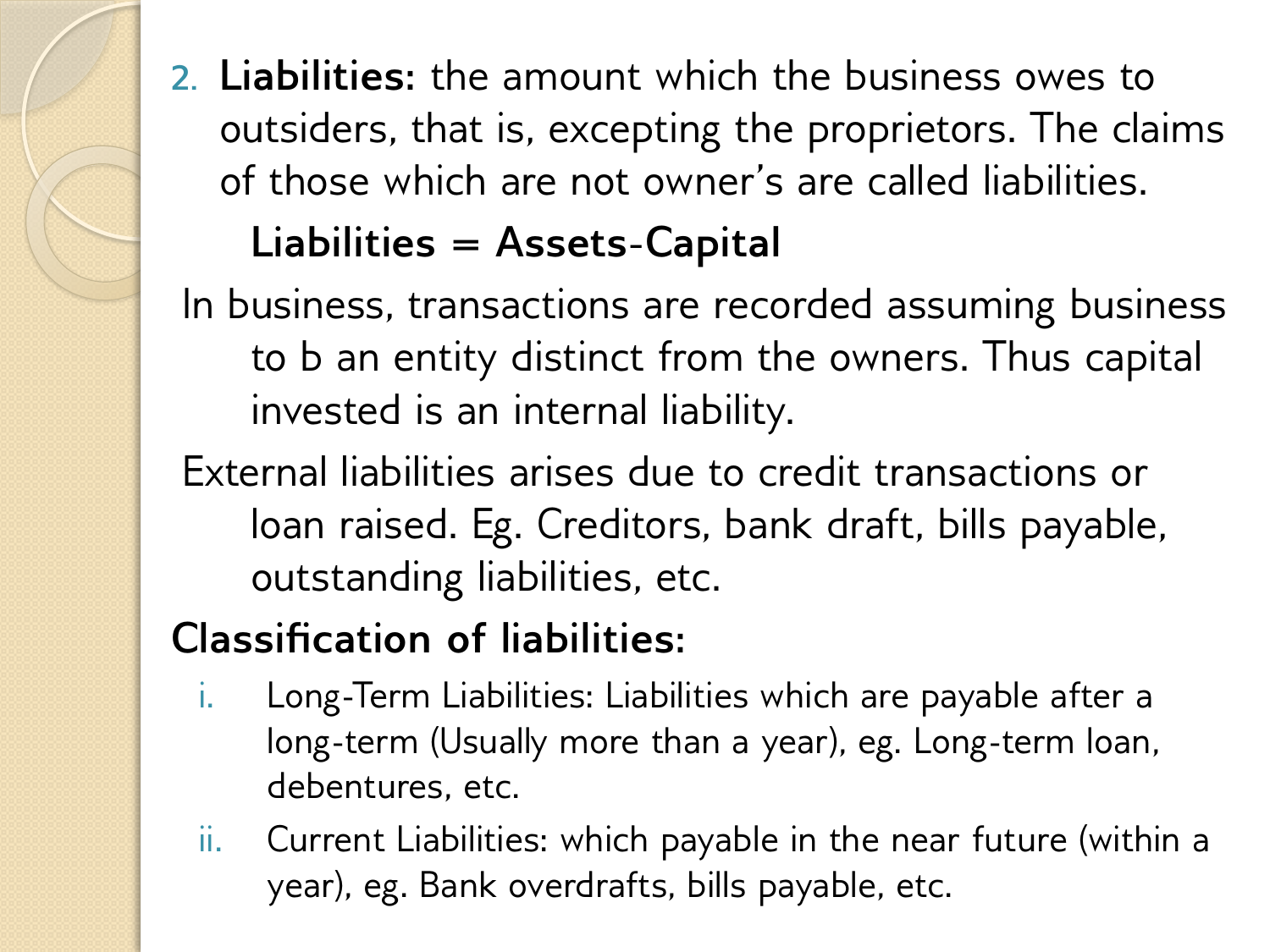

Liabilities: the amount which the business owes to outsiders, that is, excepting the proprietors. The claims of those which are not owner’s are called liabilities.
			Liabilities = Assets-Capital
In business, transactions are recorded assuming business to b an entity distinct from the owners. Thus capital invested is an internal liability.
External liabilities arises due to credit transactions or loan raised. Eg. Creditors, bank draft, bills payable, outstanding liabilities, etc.
Classification of liabilities:
Long-Term Liabilities: Liabilities which are payable after a long-term (Usually more than a year), eg. Long-term loan, debentures, etc.
Current Liabilities: which payable in the near future (within a year), eg. Bank overdrafts, bills payable, etc.